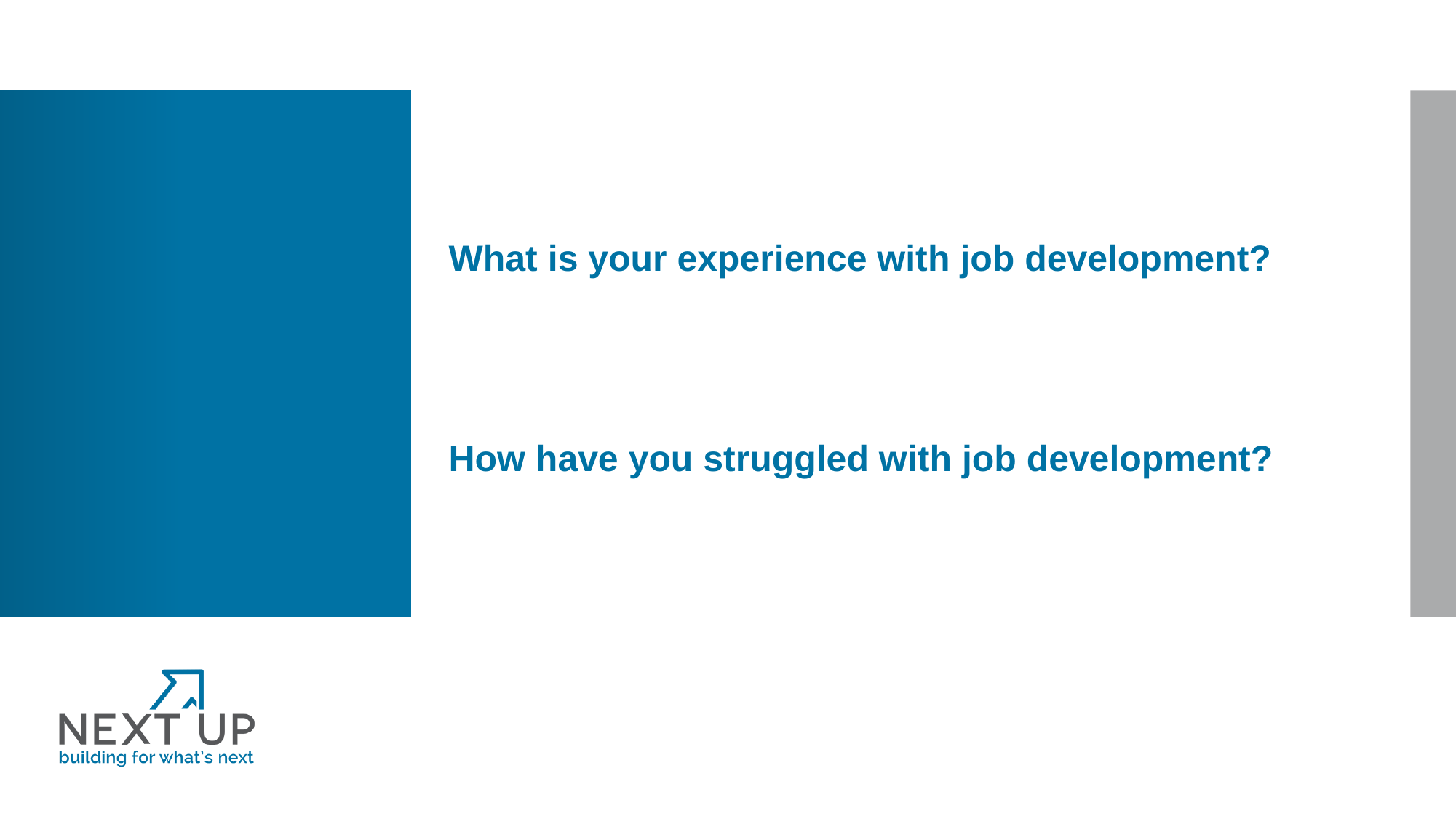

What is your experience with job development?

How have you struggled with job development?